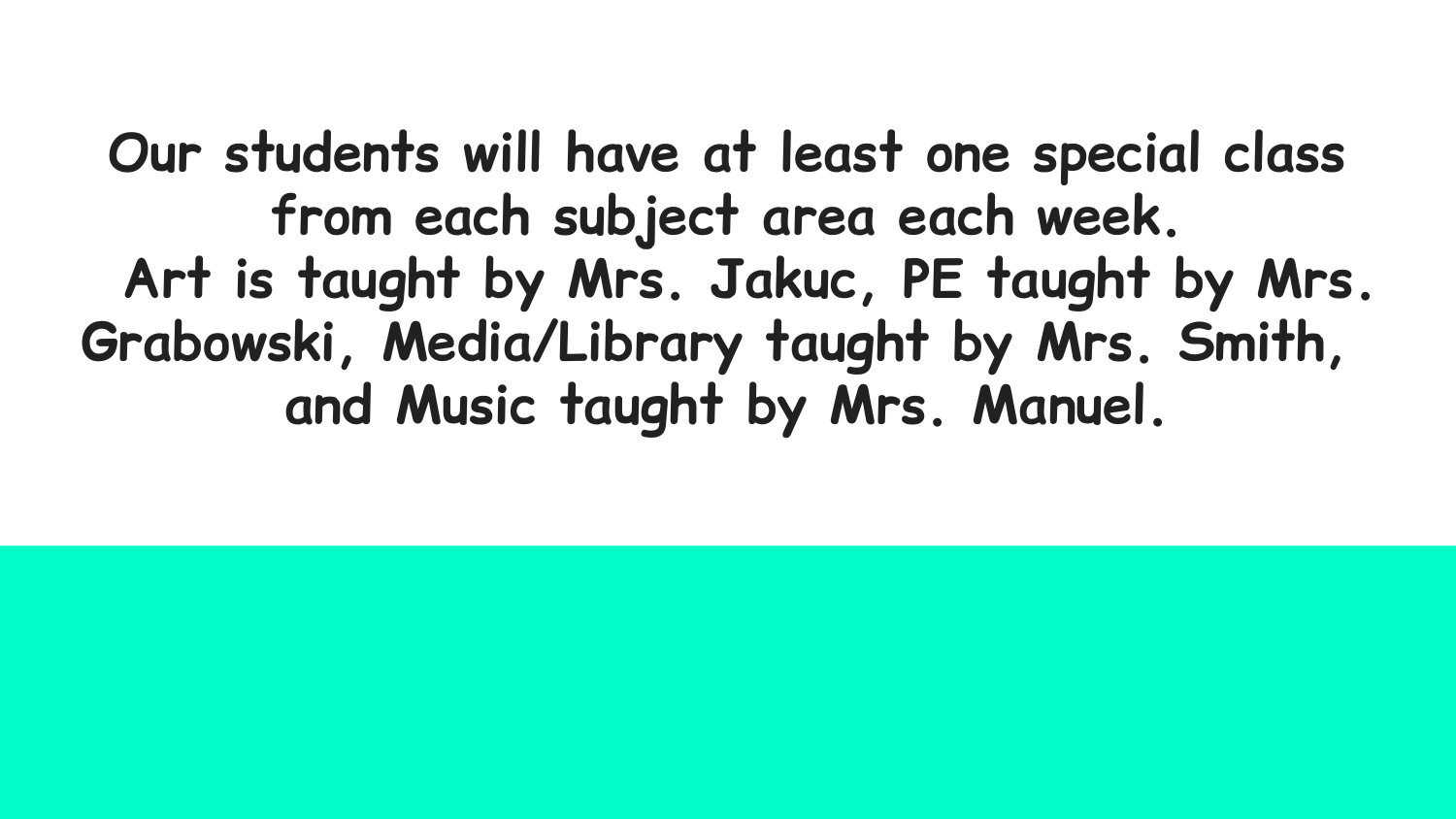

# Our students will have at least one special class from each subject area each week.
  Art is taught by Mrs. Jakuc, PE taught by Mrs. Grabowski, Media/Library taught by Mrs. Smith,  and Music taught by Mrs. Manuel.